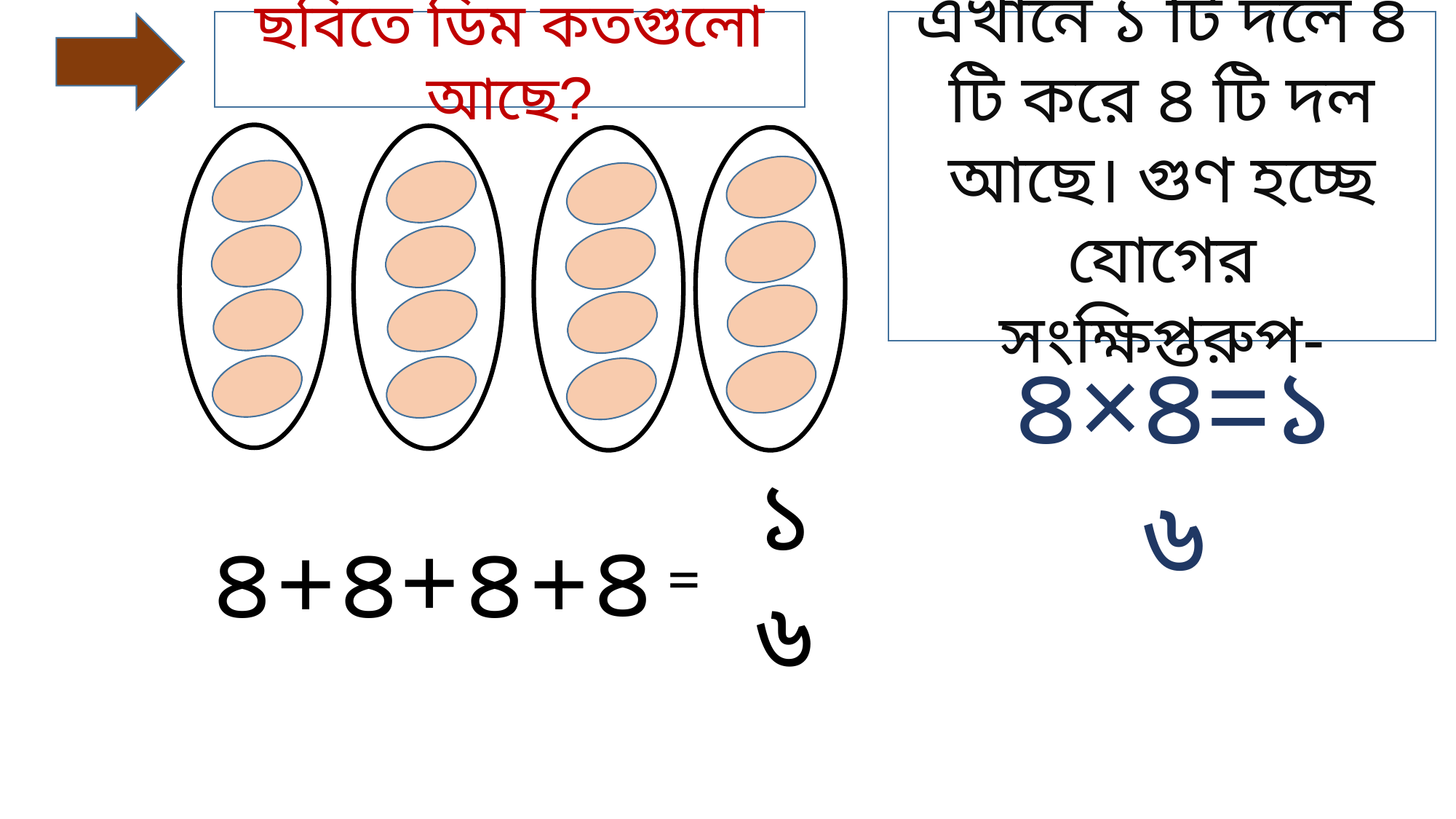

ছবিতে ডিম কতগুলো আছে?
এখানে ১ টি দলে ৪ টি করে ৪ টি দল আছে। গুণ হচ্ছে যোগের সংক্ষিপ্তরুপ-

৪×৪=১৬
১৬
=
৪
+
৪
৪
৪
+
+